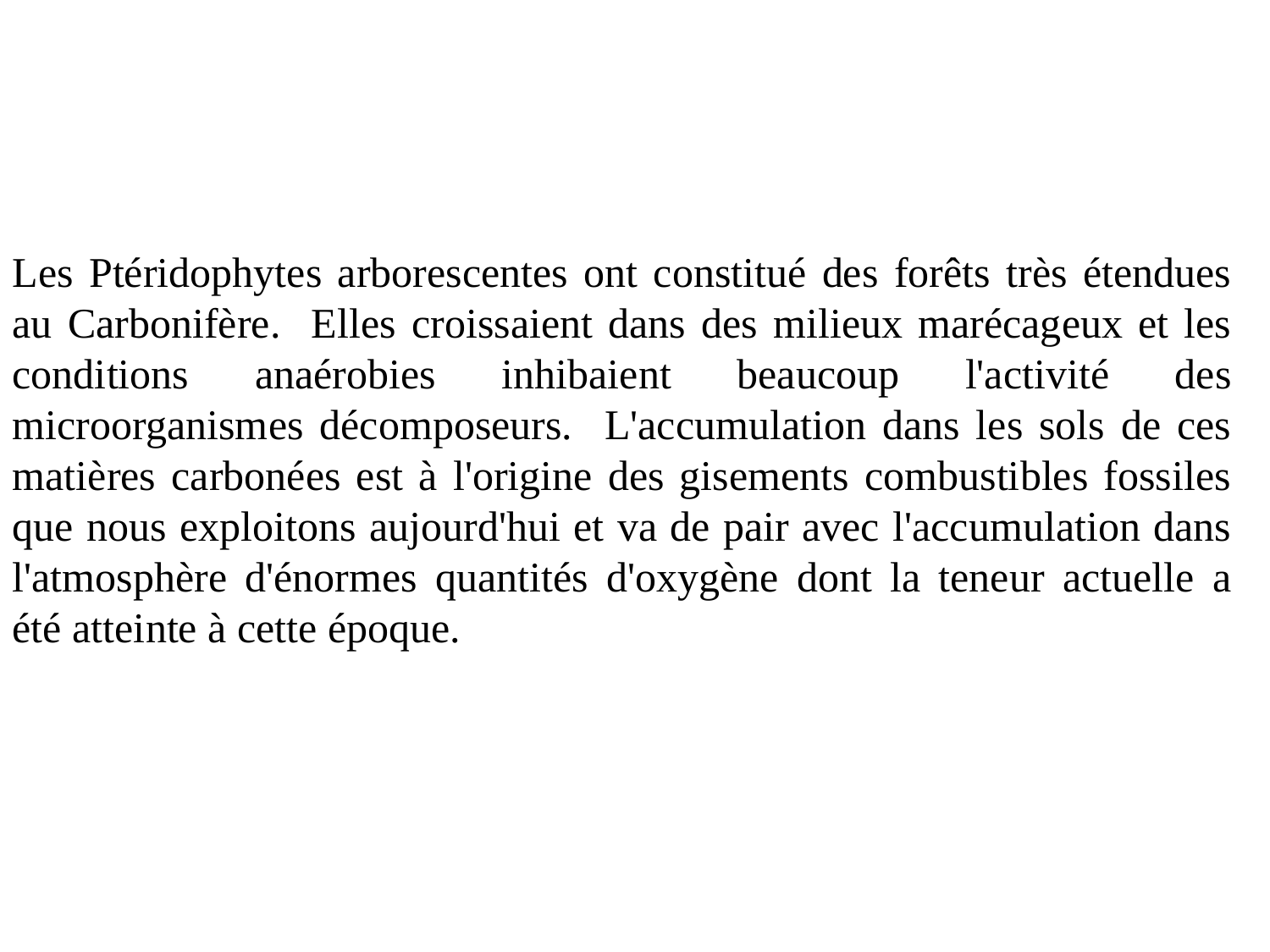

Les Ptéridophytes arborescentes ont constitué des forêts très étendues au Carbonifère.  Elles croissaient dans des milieux marécageux et les conditions anaérobies inhibaient beaucoup l'activité des microorganismes décomposeurs.  L'accumulation dans les sols de ces matières carbonées est à l'origine des gisements combustibles fossiles que nous exploitons aujourd'hui et va de pair avec l'accumulation dans l'atmosphère d'énormes quantités d'oxygène dont la teneur actuelle a été atteinte à cette époque.